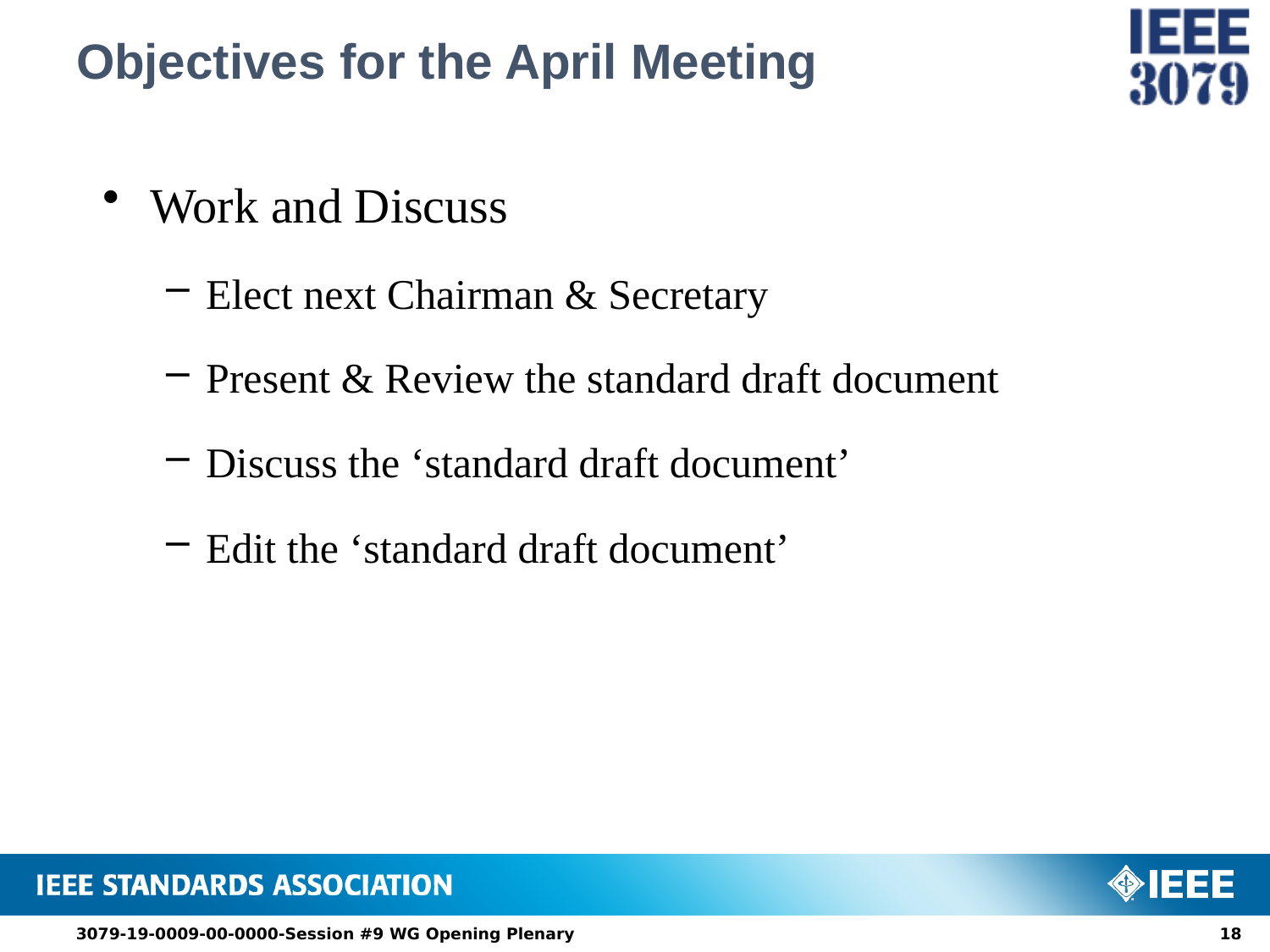

# Objectives for the April Meeting
Work and Discuss
Elect next Chairman & Secretary
Present & Review the standard draft document
Discuss the ‘standard draft document’
Edit the ‘standard draft document’
3079-19-0009-00-0000-Session #9 WG Opening Plenary
18